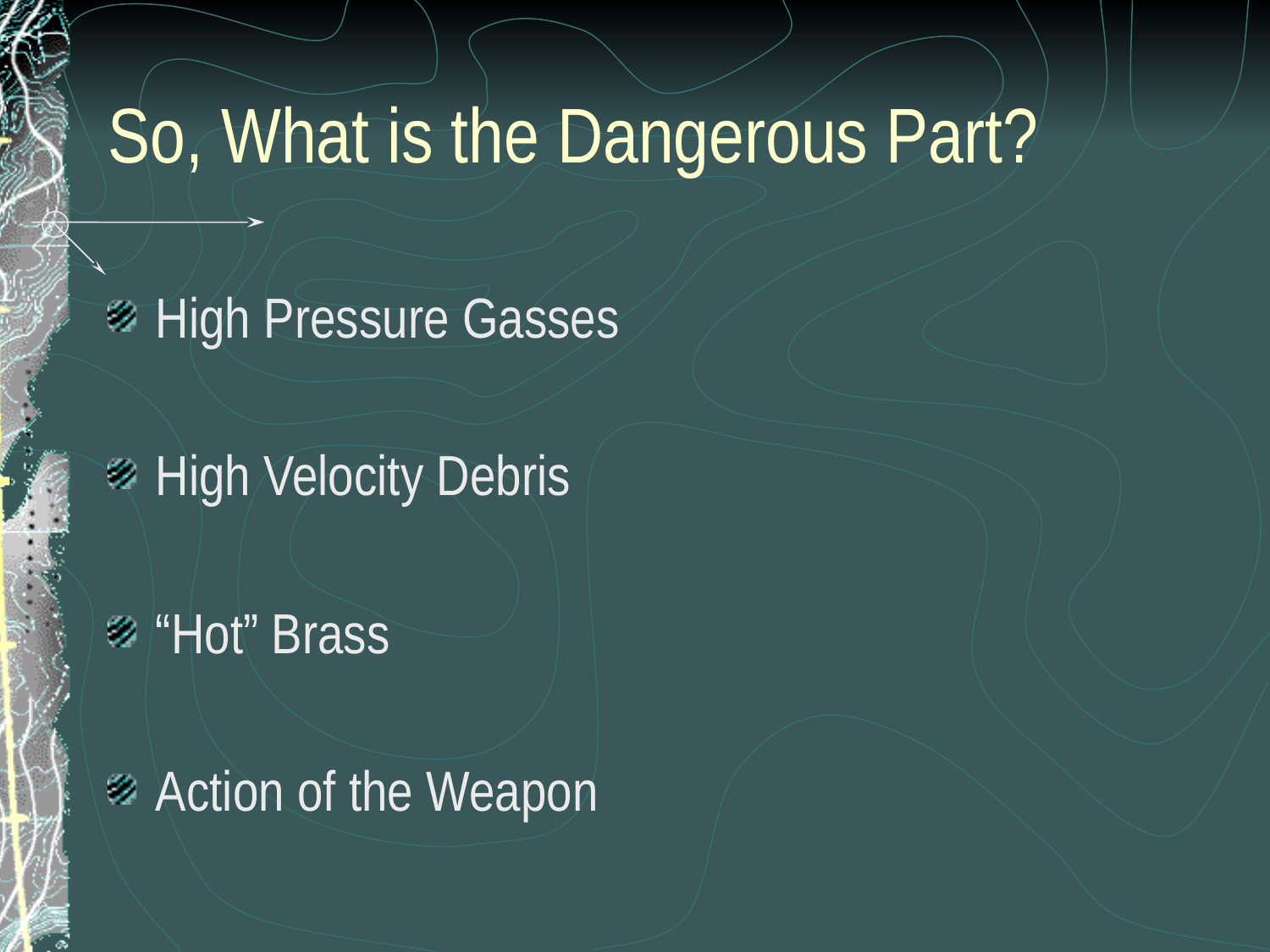

# So, What is the Dangerous Part?
High Pressure Gasses

High Velocity Debris

“Hot” Brass

Action of the Weapon